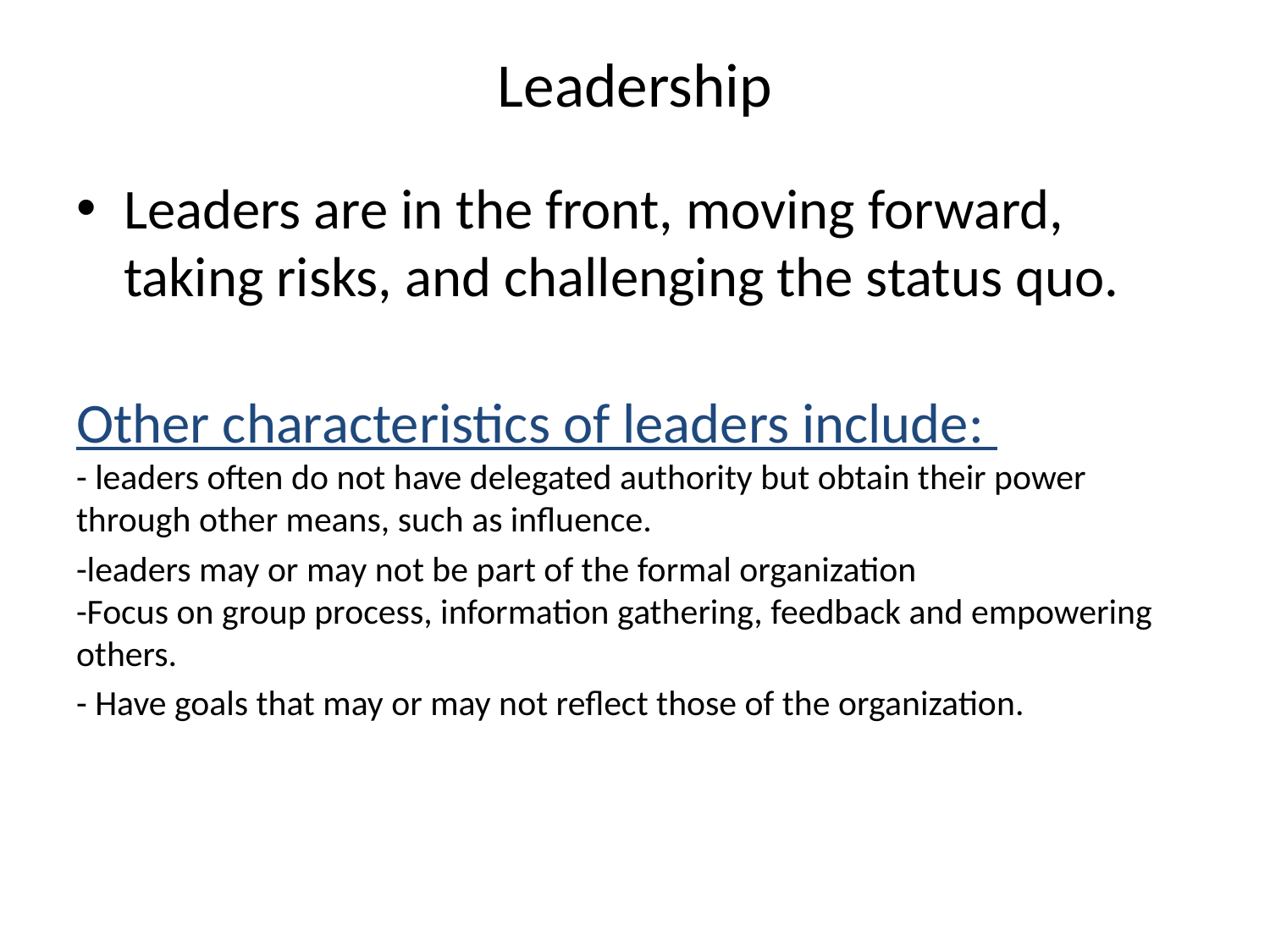

# Leadership
Leaders are in the front, moving forward, taking risks, and challenging the status quo.
Other characteristics of leaders include:
- leaders often do not have delegated authority but obtain their power through other means, such as influence.
-leaders may or may not be part of the formal organization
-Focus on group process, information gathering, feedback and empowering others.
- Have goals that may or may not reflect those of the organization.